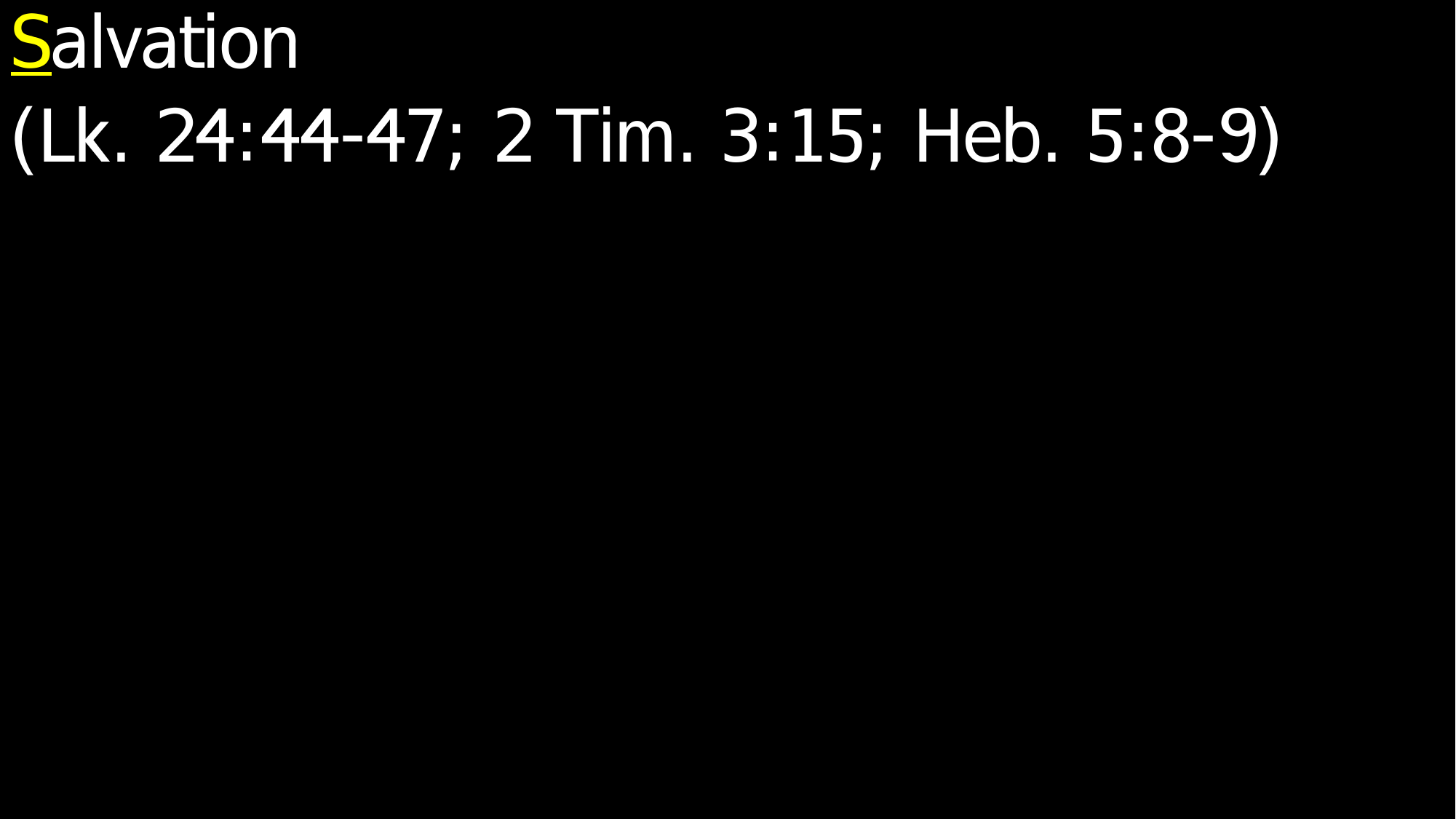

Salvation
(Lk. 24:44-47; 2 Tim. 3:15; Heb. 5:8-9)